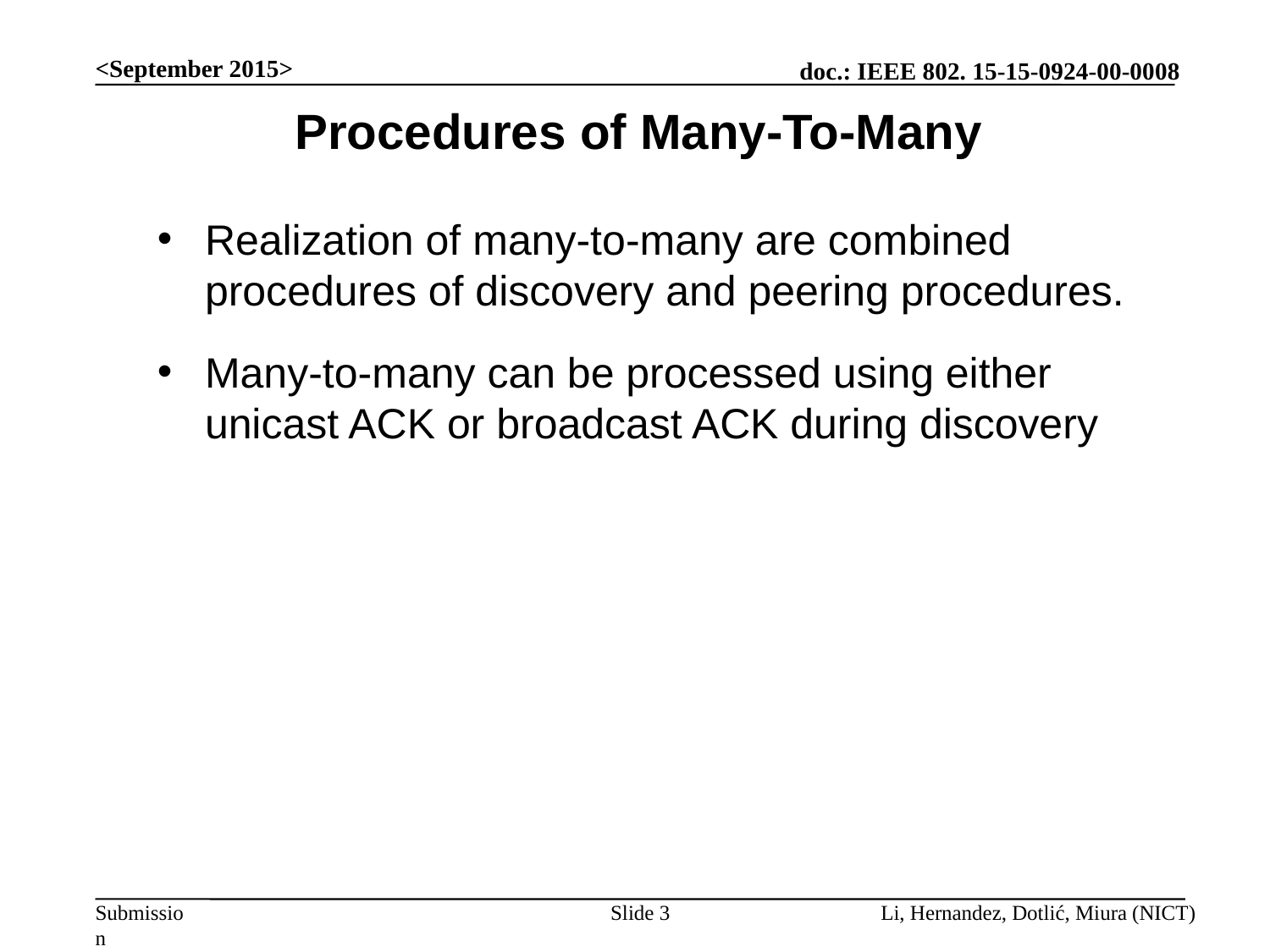

<September 2015>
Procedures of Many-To-Many
Realization of many-to-many are combined procedures of discovery and peering procedures.
Many-to-many can be processed using either unicast ACK or broadcast ACK during discovery
Slide 3
Li, Hernandez, Dotlić, Miura (NICT)